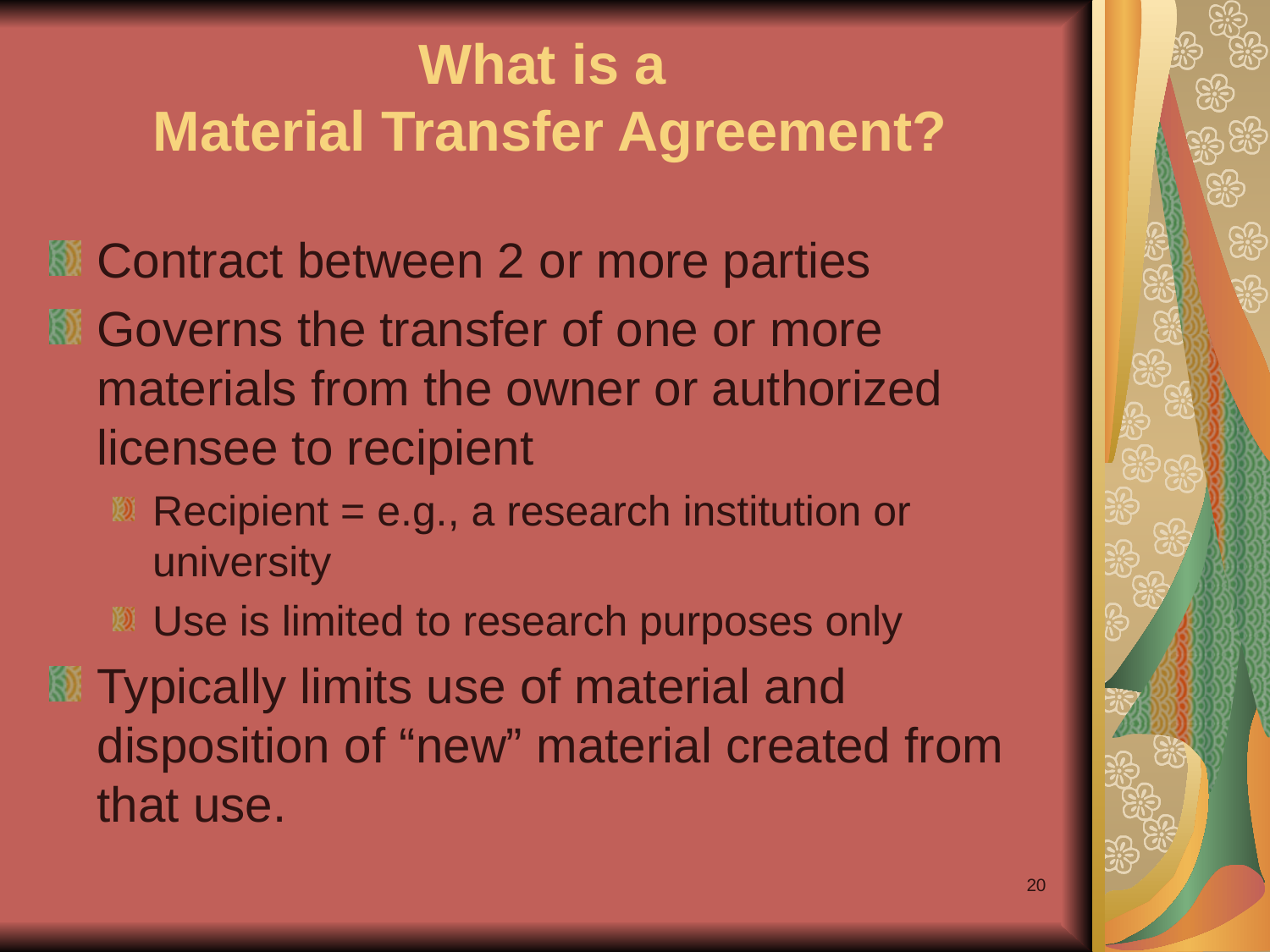

# What is a Material Transfer Agreement?
Contract between 2 or more parties
Governs the transfer of one or more materials from the owner or authorized licensee to recipient
Recipient = e.g., a research institution or university
Use is limited to research purposes only
Typically limits use of material and disposition of “new” material created from that use.

20